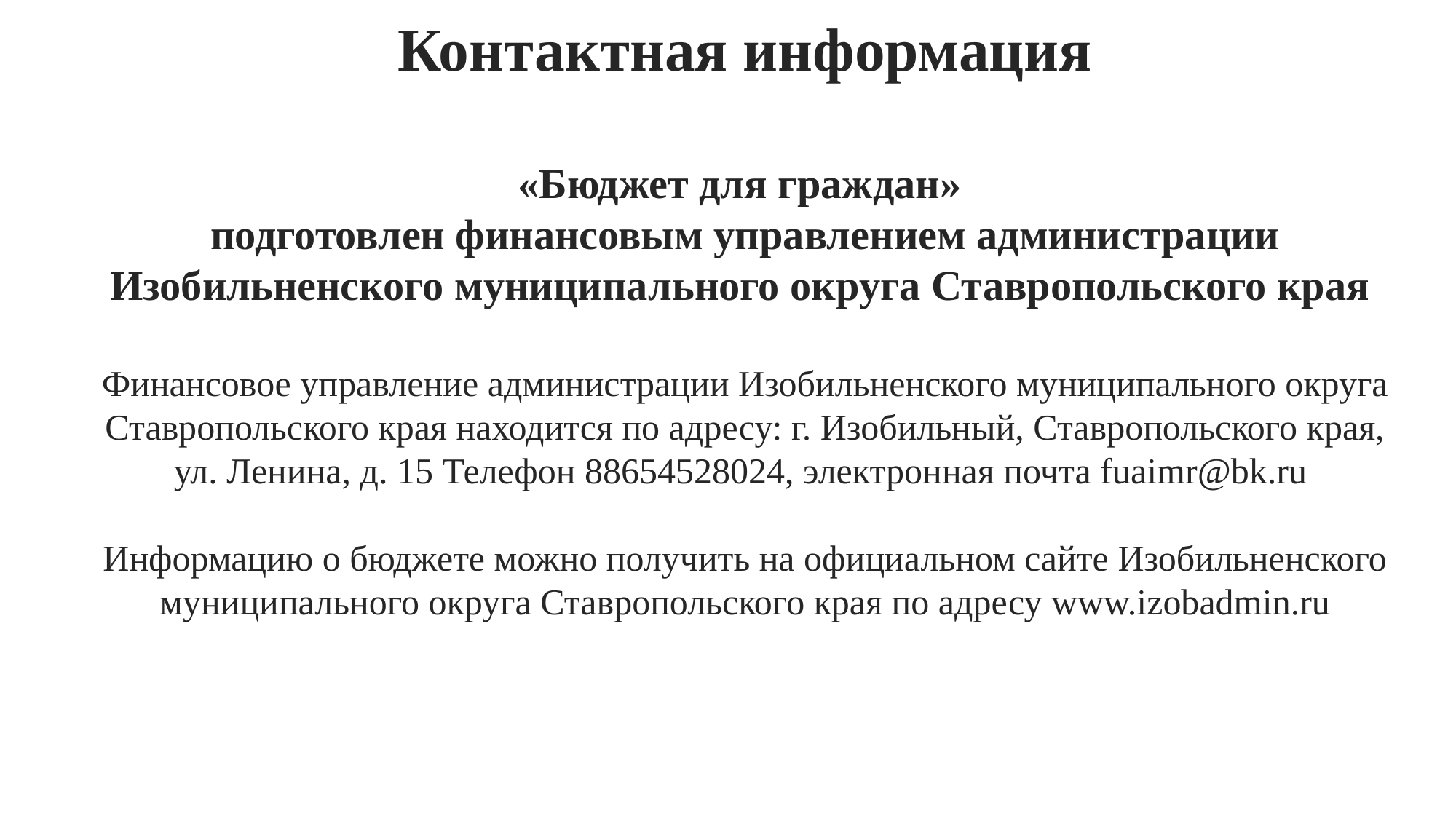

Контактная информация

«Бюджет для граждан»
подготовлен финансовым управлением администрации Изобильненского муниципального округа Ставропольского края

Финансовое управление администрации Изобильненского муниципального округа Ставропольского края находится по адресу: г. Изобильный, Ставропольского края, ул. Ленина, д. 15 Телефон 88654528024, электронная почта fuaimr@bk.ru

Информацию о бюджете можно получить на официальном сайте Изобильненского муниципального округа Ставропольского края по адресу www.izobadmin.ru